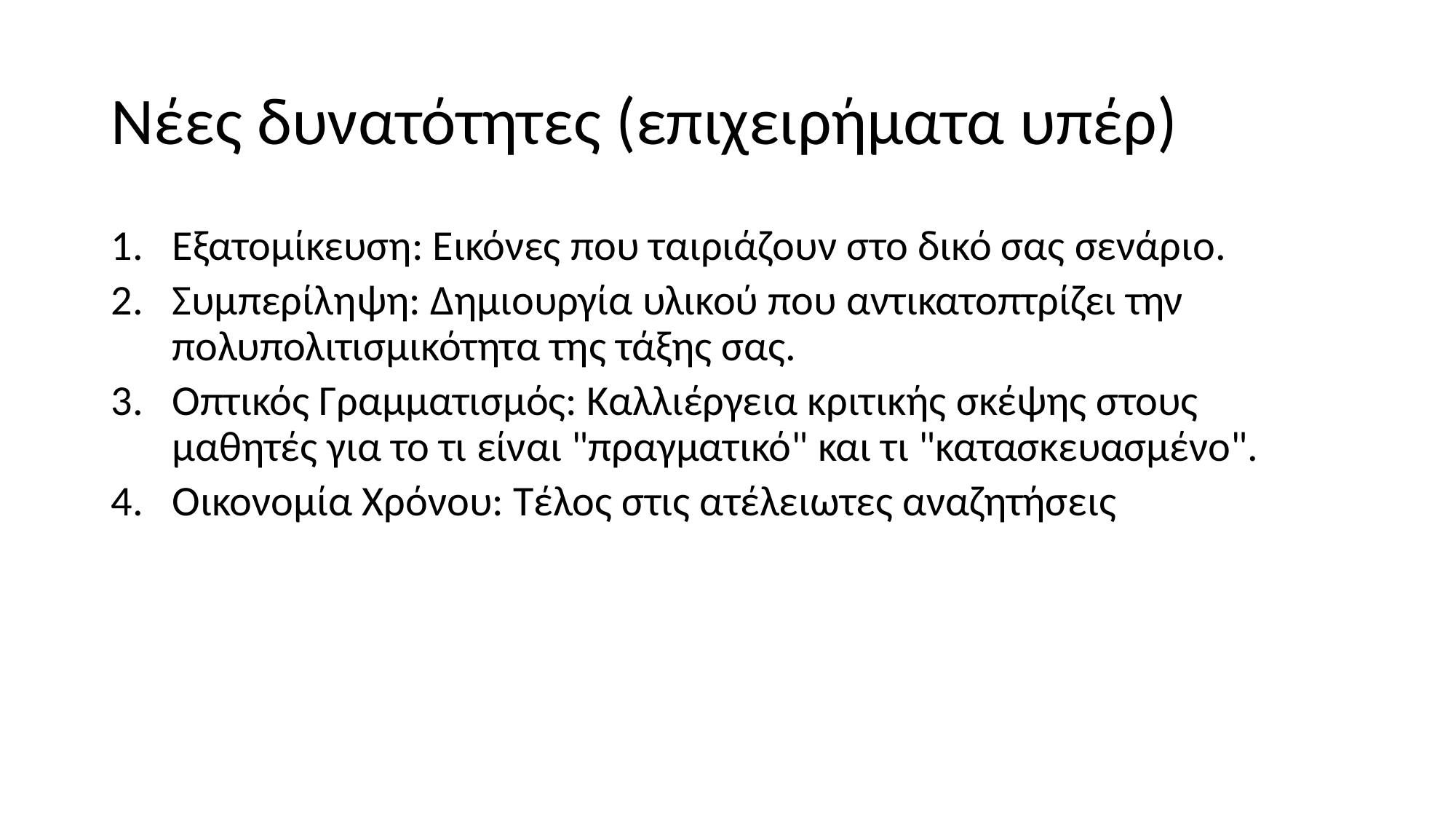

# Νέες δυνατότητες (επιχειρήματα υπέρ)
Εξατομίκευση: Εικόνες που ταιριάζουν στο δικό σας σενάριο.
Συμπερίληψη: Δημιουργία υλικού που αντικατοπτρίζει την πολυπολιτισμικότητα της τάξης σας.
Οπτικός Γραμματισμός: Καλλιέργεια κριτικής σκέψης στους μαθητές για το τι είναι "πραγματικό" και τι "κατασκευασμένο".
Οικονομία Χρόνου: Τέλος στις ατέλειωτες αναζητήσεις